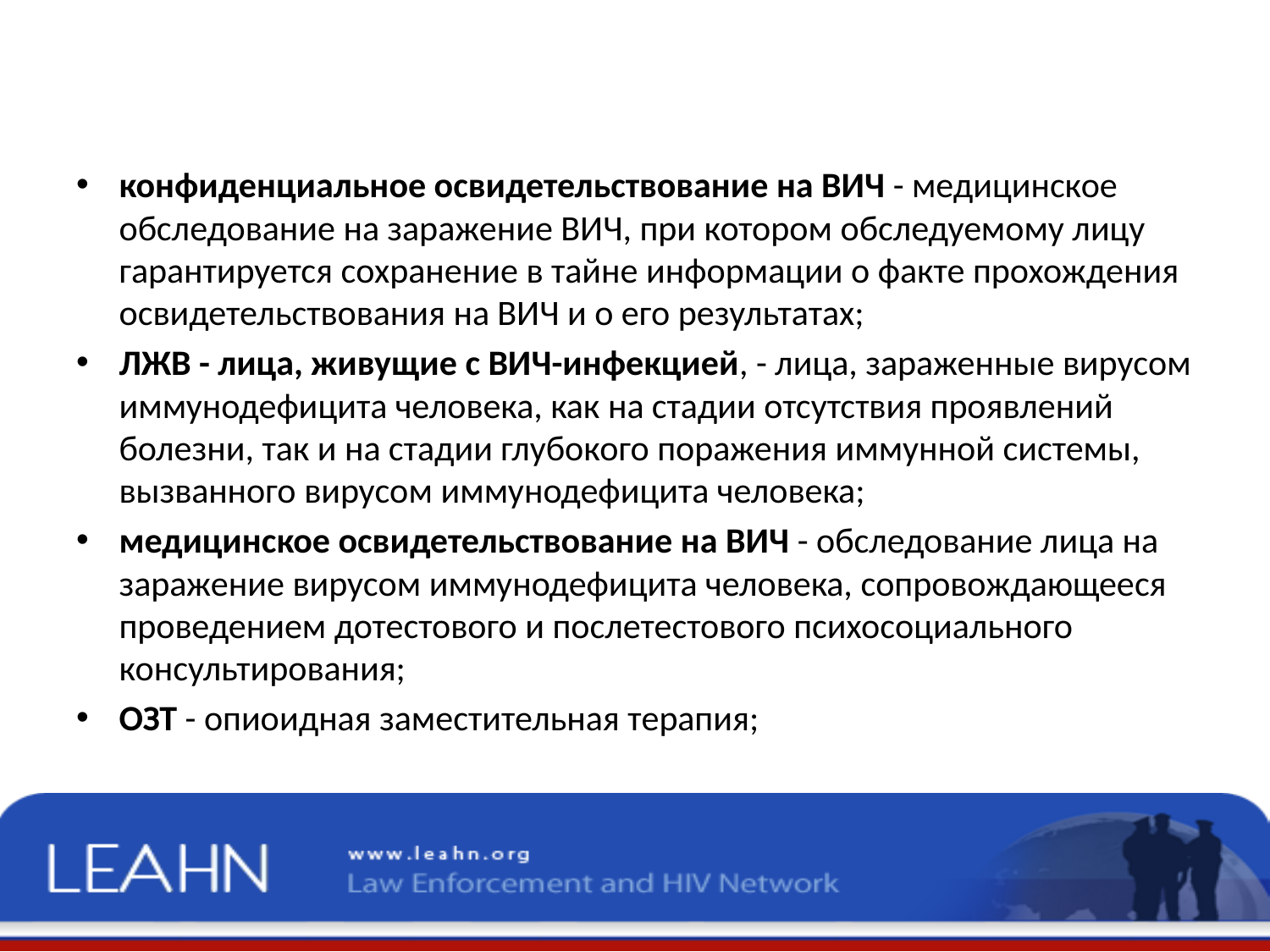

конфиденциальное освидетельствование на ВИЧ - медицинское обследование на заражение ВИЧ, при котором обследуемому лицу гарантируется сохранение в тайне информации о факте прохождения освидетельствования на ВИЧ и о его результатах;
ЛЖВ - лица, живущие с ВИЧ-инфекцией, - лица, зараженные вирусом иммунодефицита человека, как на стадии отсутствия проявлений болезни, так и на стадии глубокого поражения иммунной системы, вызванного вирусом иммунодефицита человека;
медицинское освидетельствование на ВИЧ - обследование лица на заражение вирусом иммунодефицита человека, сопровождающееся проведением дотестового и послетестового психосоциального консультирования;
ОЗТ - опиоидная заместительная терапия;